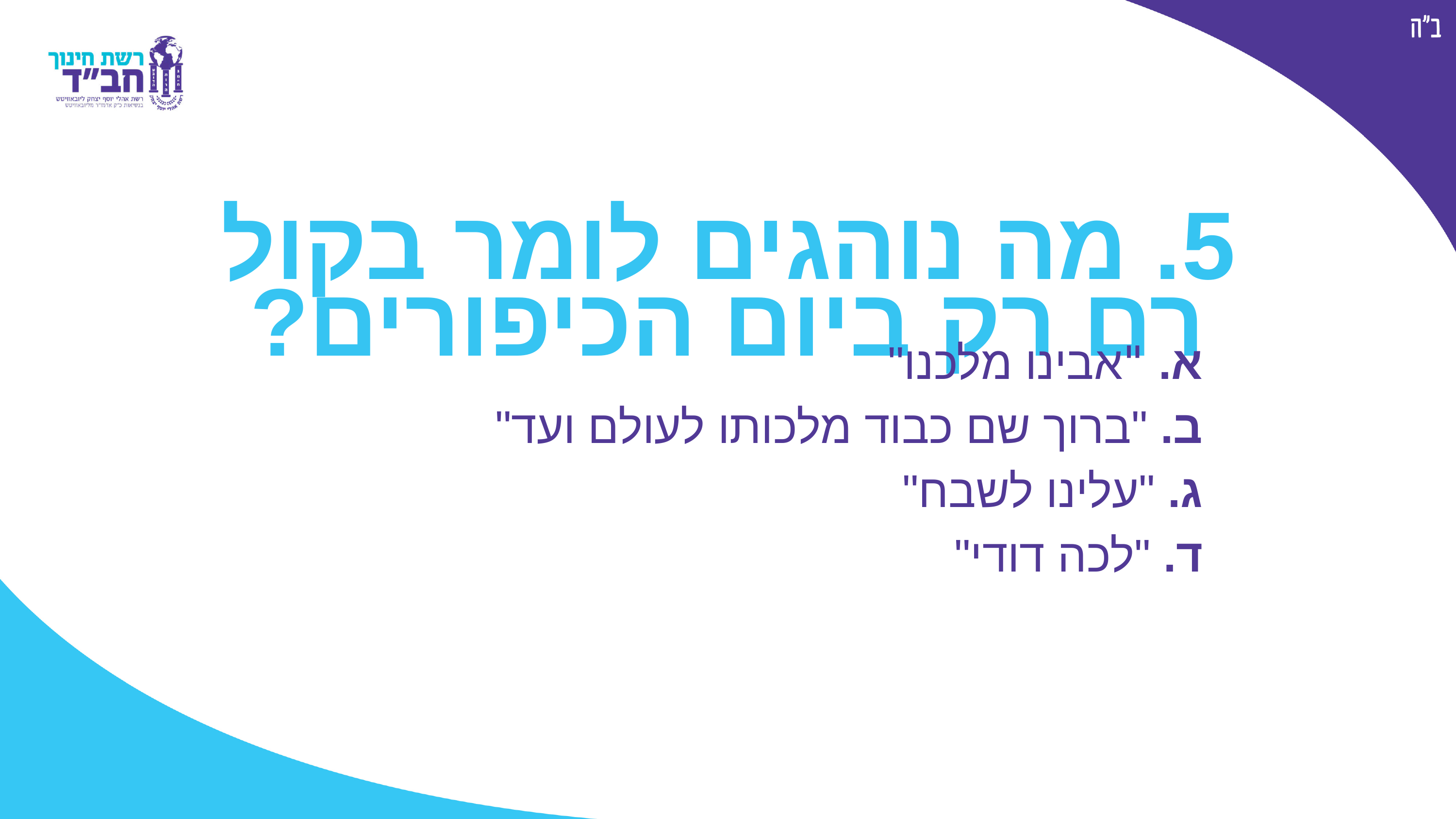

5. מה נוהגים לומר בקול רם רק ביום הכיפורים?
 א. "אבינו מלכנו"
 ב. "ברוך שם כבוד מלכותו לעולם ועד"
 ג. "עלינו לשבח"
 ד. "לכה דודי"